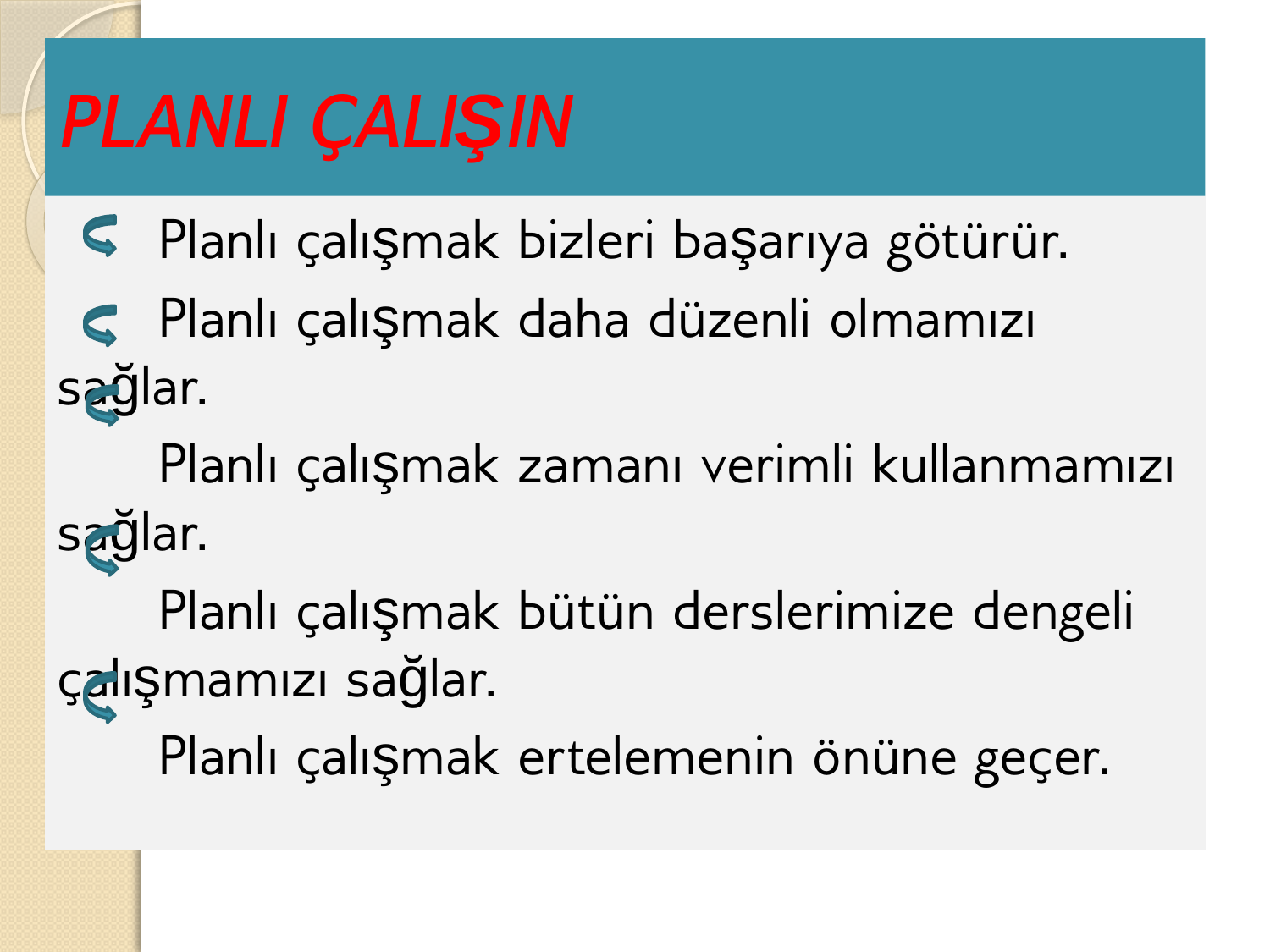

# PLANLI ÇALIŞIN
      Planlı çalışmak bizleri başarıya götürür.
      Planlı çalışmak daha düzenli olmamızı sağlar.
      Planlı çalışmak zamanı verimli kullanmamızı sağlar.
      Planlı çalışmak bütün derslerimize dengeli çalışmamızı sağlar.
      Planlı çalışmak ertelemenin önüne geçer.